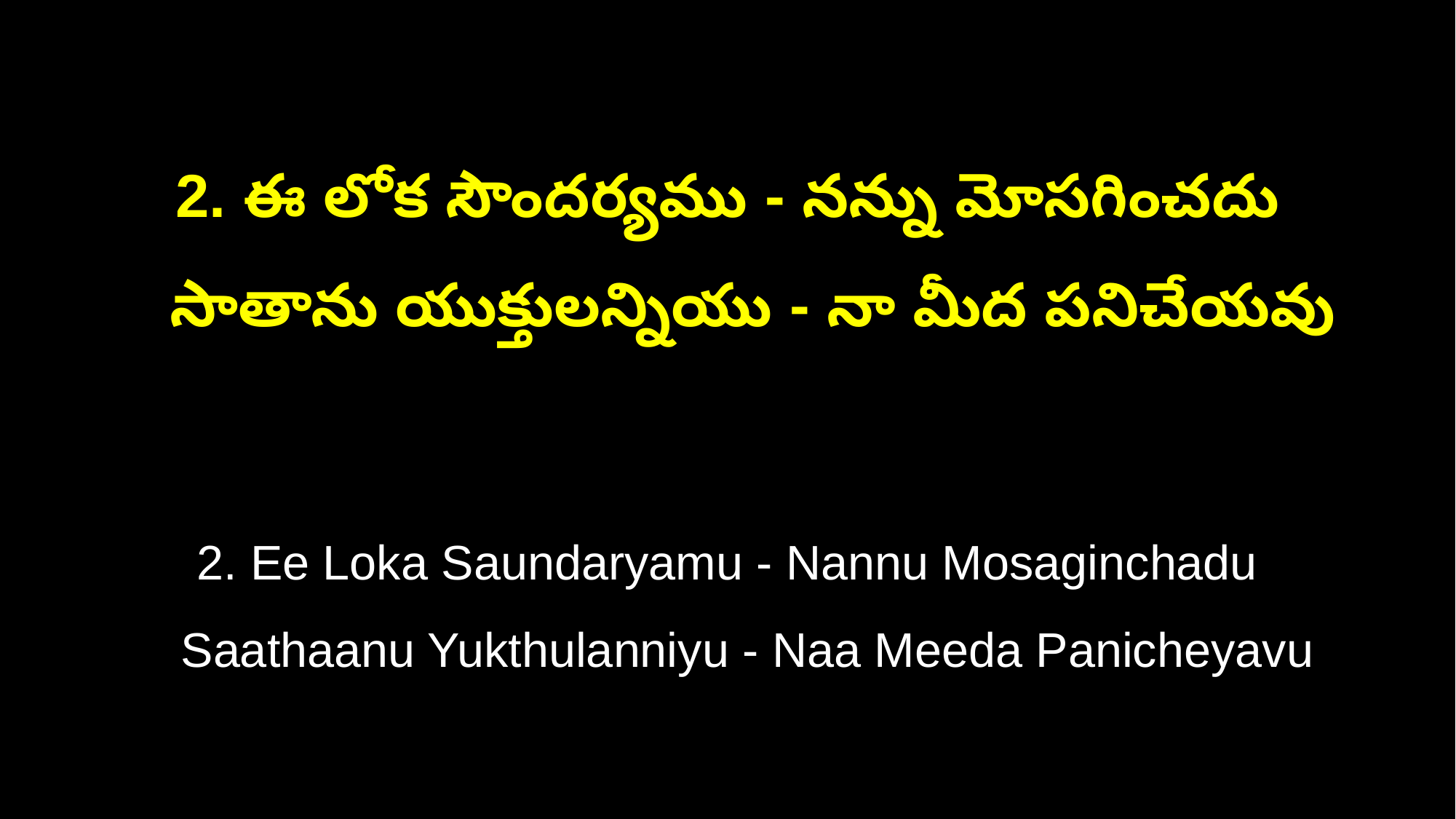

2. ఈ లోక సౌందర్యము - నన్ను మోసగించదు
   సాతాను యుక్తులన్నియు - నా మీద పనిచేయవు
2. Ee Loka Saundaryamu - Nannu Mosaginchadu
   Saathaanu Yukthulanniyu - Naa Meeda Panicheyavu